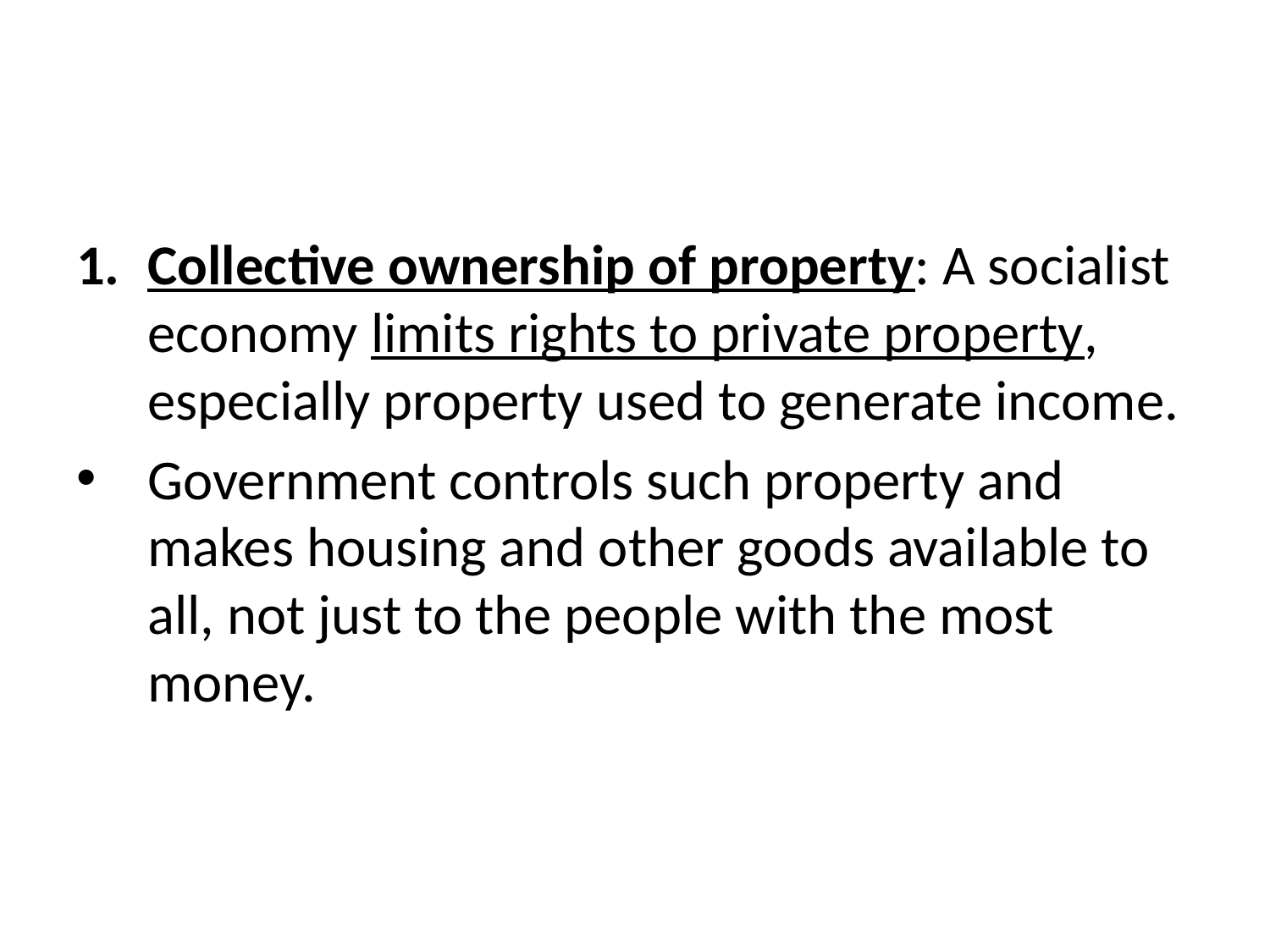

#
Collective ownership of property: A socialist economy limits rights to private property, especially property used to generate income.
Government controls such property and makes housing and other goods available to all, not just to the people with the most money.